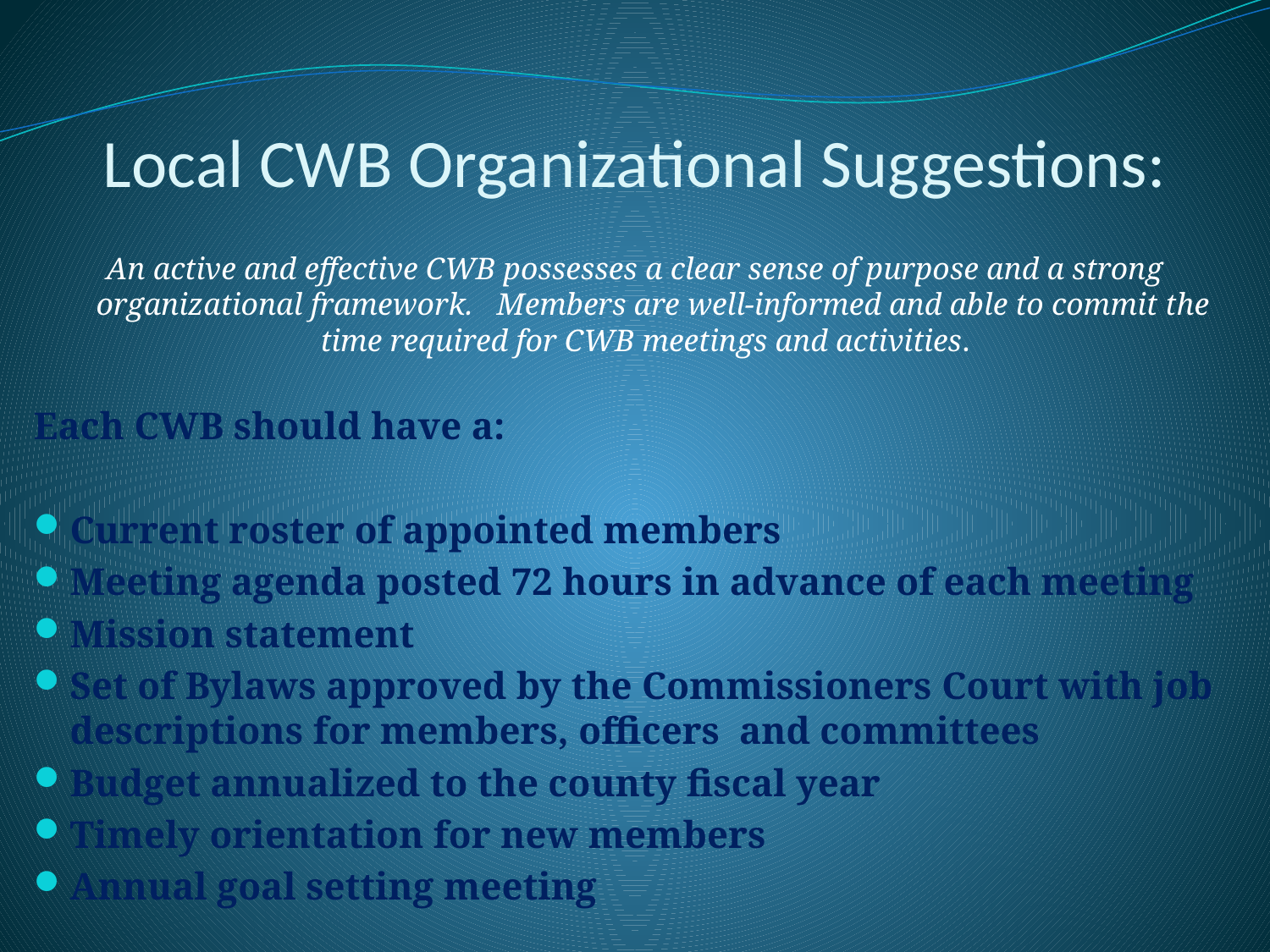

# Local CWB Organizational Suggestions:
An active and effective CWB possesses a clear sense of purpose and a strong organizational framework.   Members are well-informed and able to commit the time required for CWB meetings and activities.

Each CWB should have a:

Current roster of appointed members
Meeting agenda posted 72 hours in advance of each meeting
Mission statement
Set of Bylaws approved by the Commissioners Court with job descriptions for members, officers  and committees
Budget annualized to the county fiscal year
Timely orientation for new members
Annual goal setting meeting